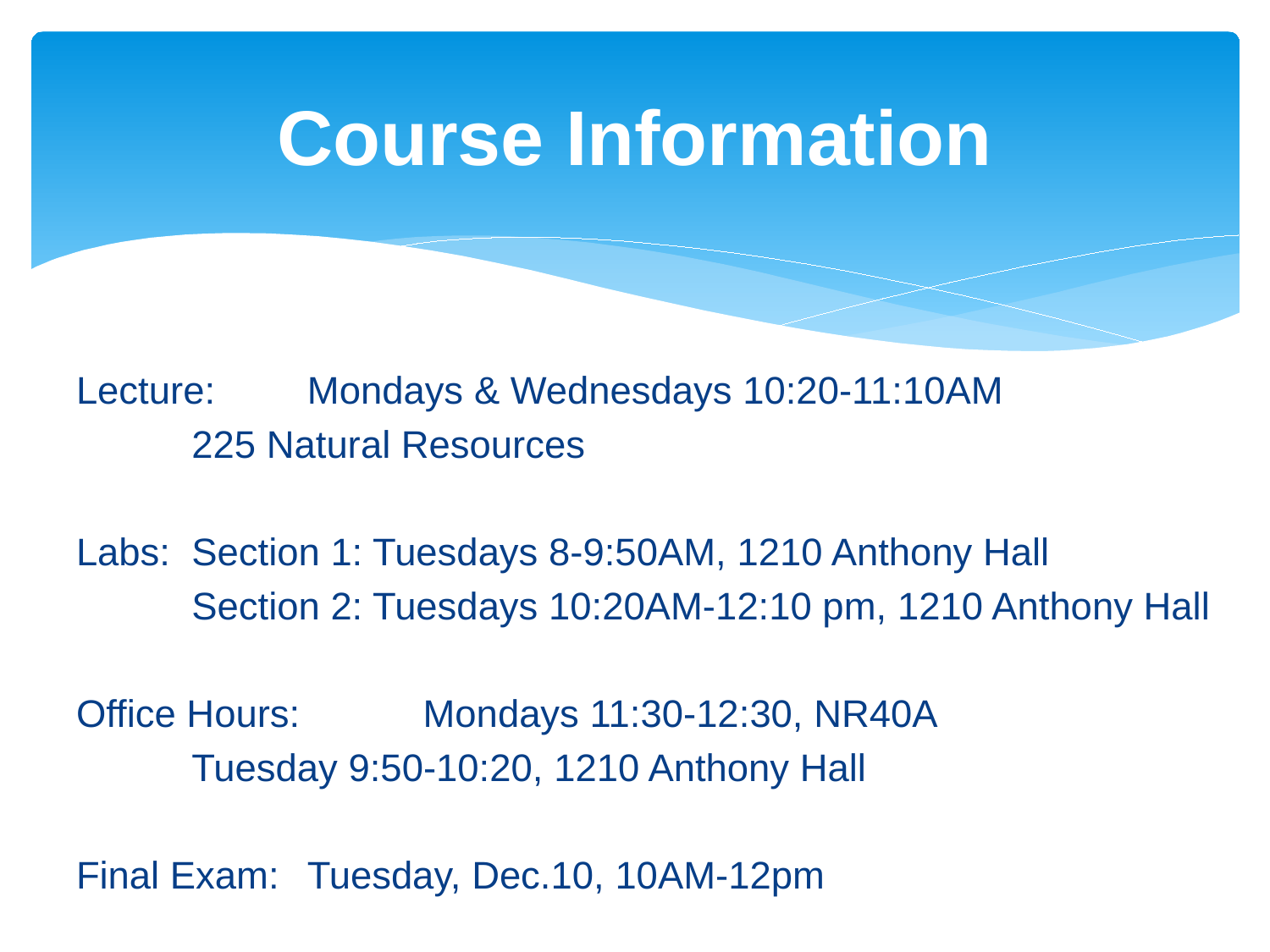

# Course Information
Lecture: 	Mondays & Wednesdays 10:20-11:10AM
		225 Natural Resources

Labs: 	Section 1: Tuesdays 8-9:50AM, 1210 Anthony Hall
	Section 2: Tuesdays 10:20AM-12:10 pm, 1210 Anthony Hall

Office Hours: 	Mondays 11:30-12:30, NR40A
		Tuesday 9:50-10:20, 1210 Anthony Hall

Final Exam:	Tuesday, Dec.10, 10AM-12pm